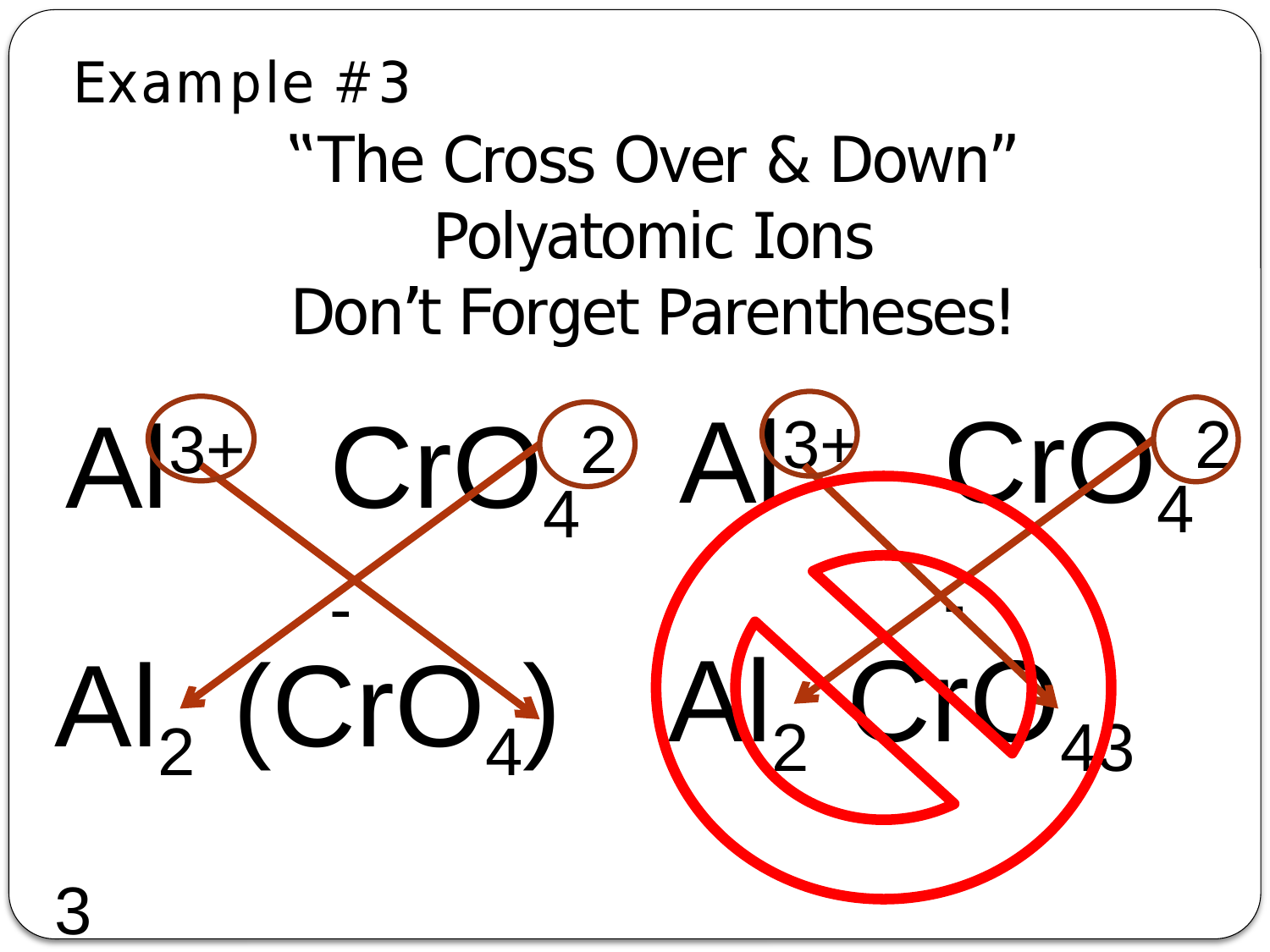

Example #3
# “The Cross Over & Down” Polyatomic Ions Don’t Forget Parentheses!
Al3+
CrO42-
Al3+
CrO42-

Al2  CrO43
Al2  (CrO4) 3